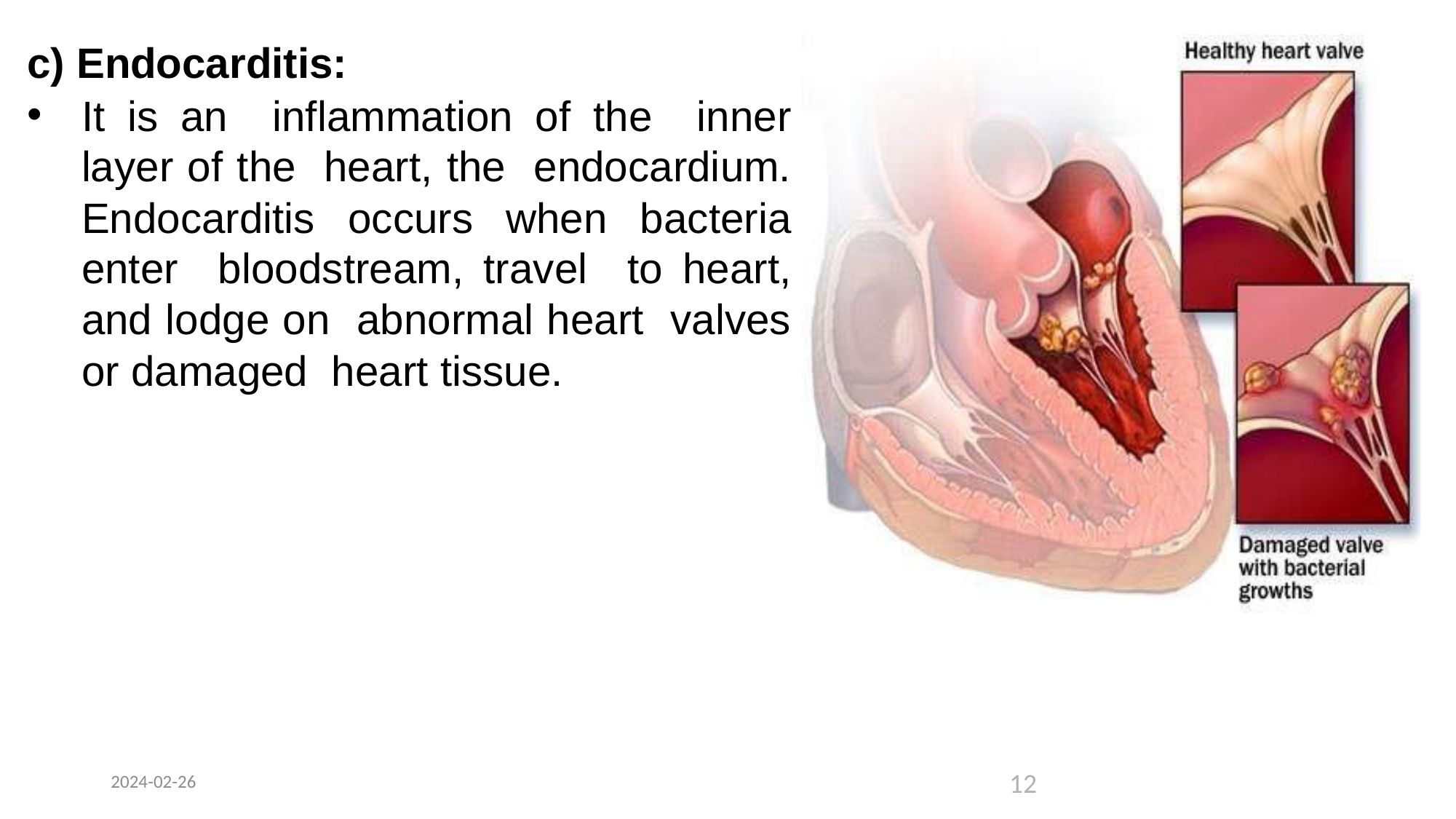

c) Endocarditis:
It is an  inflammation of the  inner layer of the  heart, the  endocardium. Endocarditis occurs when bacteria enter  bloodstream, travel  to heart, and lodge on  abnormal heart  valves or damaged  heart tissue.

2024-02-26
12